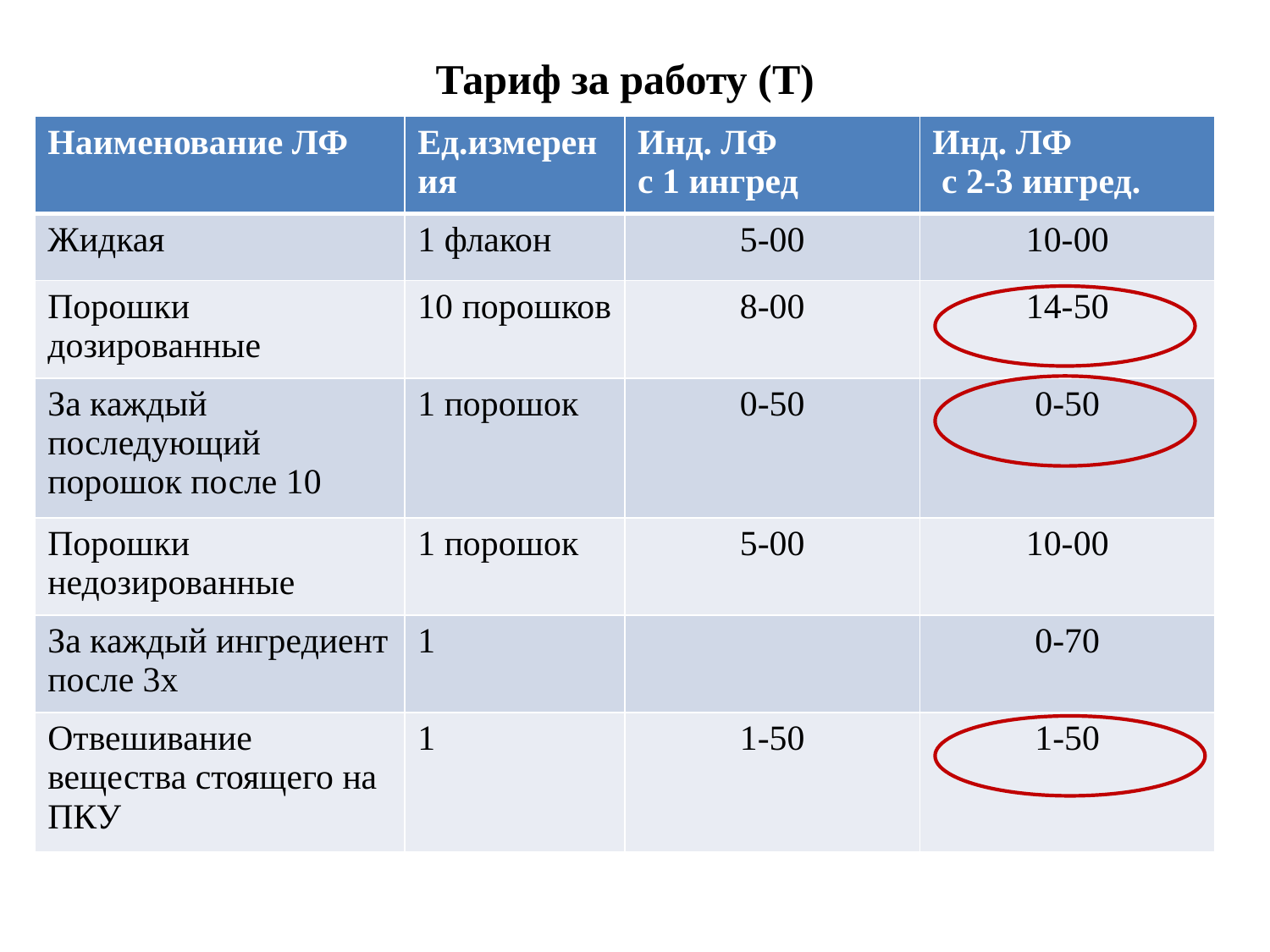

Тариф за работу (Т)
| Наименование ЛФ | Ед.измерения | Инд. ЛФ с 1 ингред | Инд. ЛФ с 2-3 ингред. |
| --- | --- | --- | --- |
| Жидкая | 1 флакон | 5-00 | 10-00 |
| Порошки дозированные | 10 порошков | 8-00 | 14-50 |
| За каждый последующий порошок после 10 | 1 порошок | 0-50 | 0-50 |
| Порошки недозированные | 1 порошок | 5-00 | 10-00 |
| За каждый ингредиент после 3х | 1 |  | 0-70 |
| Отвешивание вещества стоящего на ПКУ | 1 | 1-50 | 1-50 |